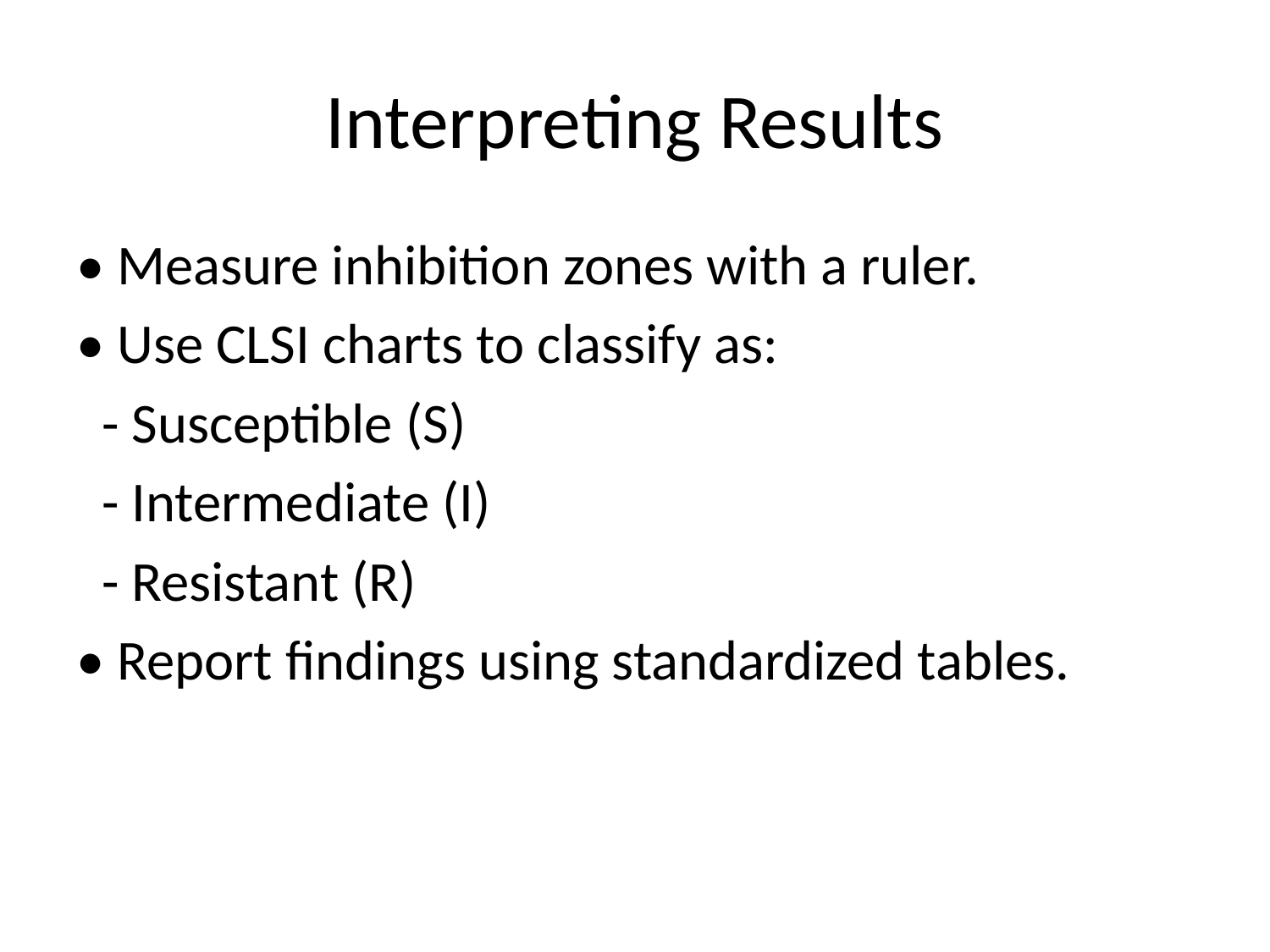

# Interpreting Results
• Measure inhibition zones with a ruler.
• Use CLSI charts to classify as:
  - Susceptible (S)
  - Intermediate (I)
  - Resistant (R)
• Report findings using standardized tables.